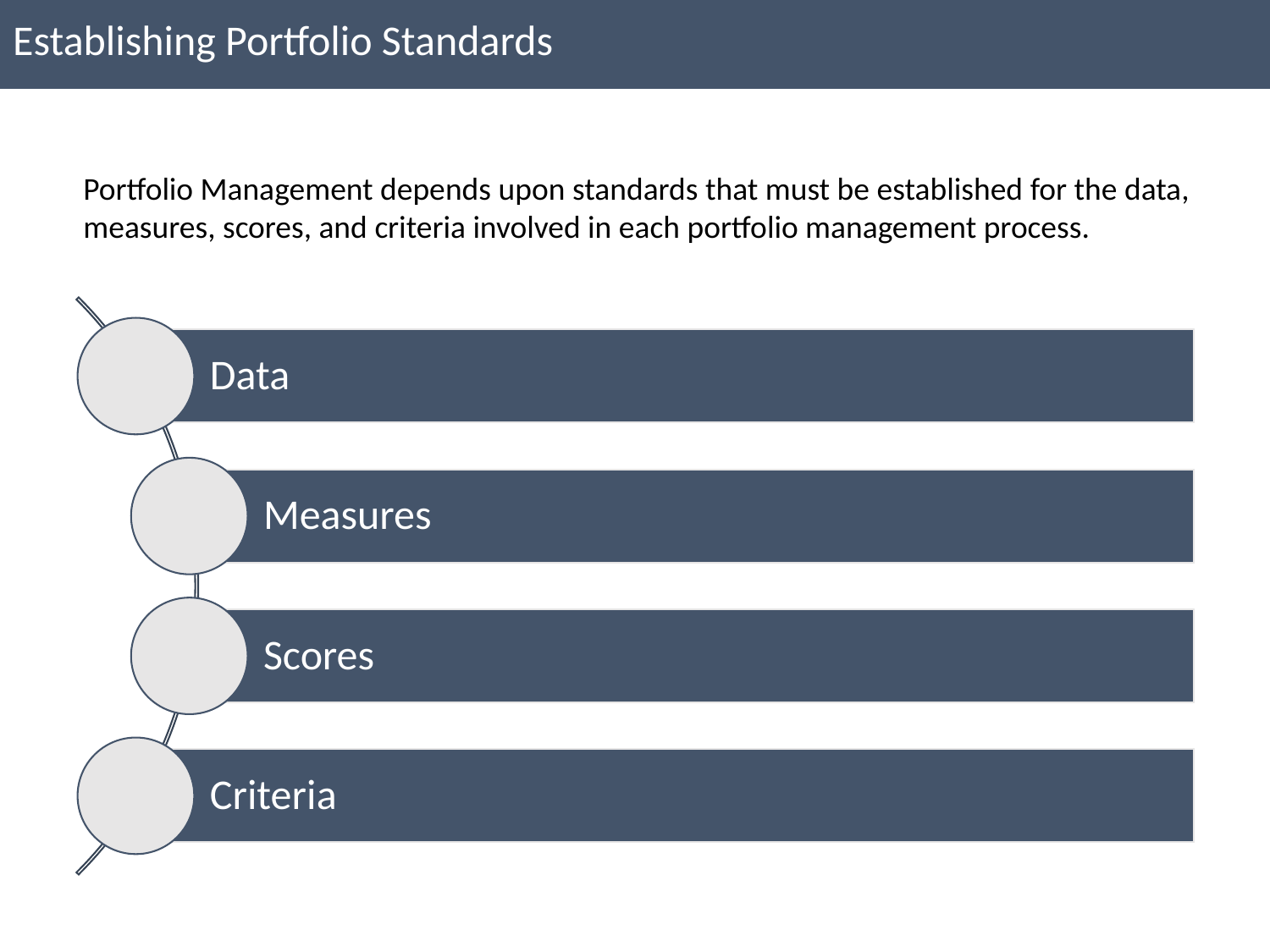

Establishing Portfolio Standards
Portfolio Management depends upon standards that must be established for the data, measures, scores, and criteria involved in each portfolio management process.
Data
Measures
Scores
Criteria